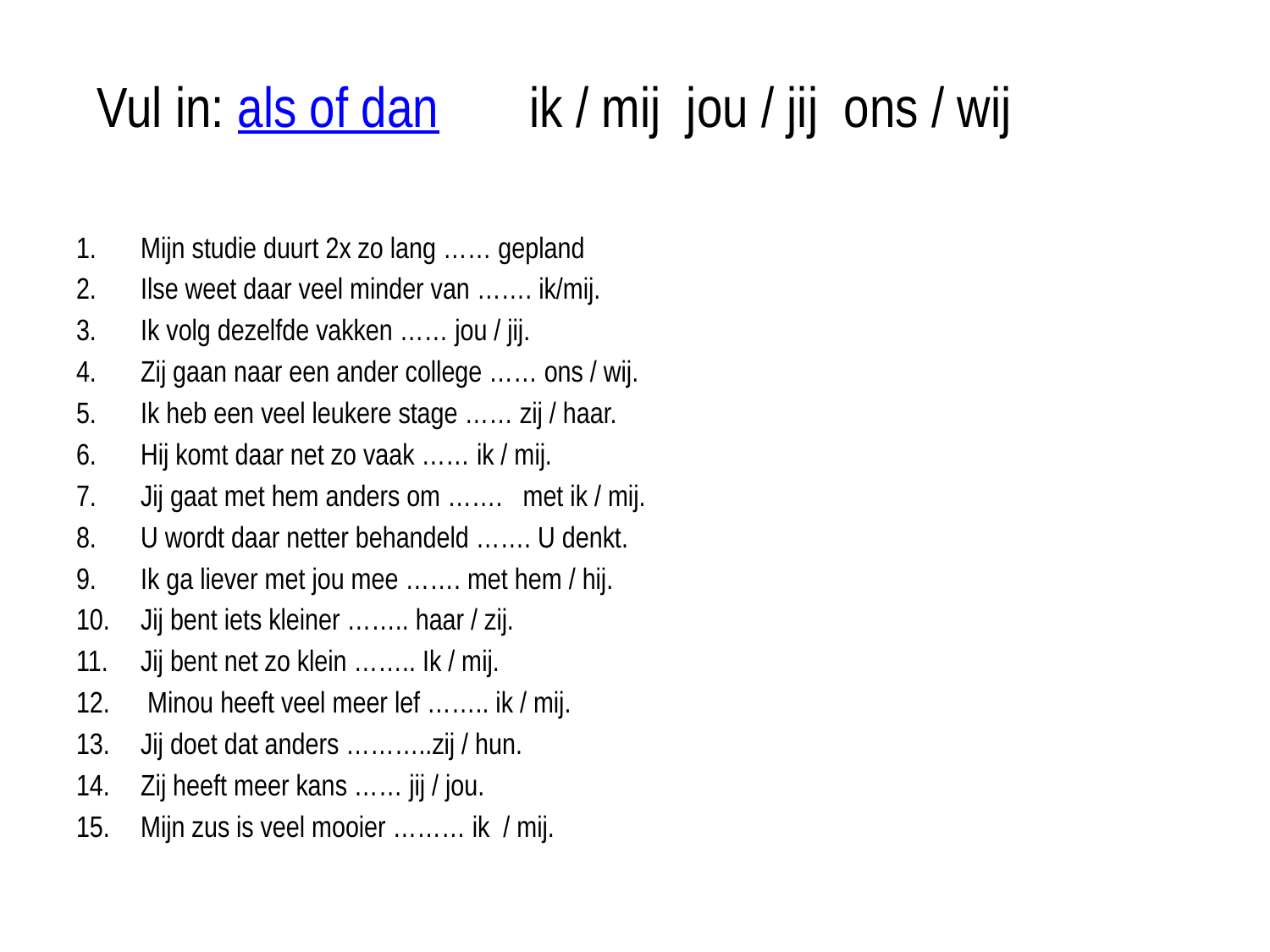

Vul in: als of dan       ik / mij  jou / jij  ons / wij
Mijn studie duurt 2x zo lang …… gepland
Ilse weet daar veel minder van ……. ik/mij.
Ik volg dezelfde vakken …… jou / jij.
Zij gaan naar een ander college …… ons / wij.
Ik heb een veel leukere stage …… zij / haar.
Hij komt daar net zo vaak …… ik / mij.
Jij gaat met hem anders om …….   met ik / mij.
U wordt daar netter behandeld ……. U denkt.
Ik ga liever met jou mee ……. met hem / hij.
Jij bent iets kleiner …….. haar / zij.
Jij bent net zo klein …….. Ik / mij.
 Minou heeft veel meer lef …….. ik / mij.
Jij doet dat anders ………..zij / hun.
Zij heeft meer kans …… jij / jou.
Mijn zus is veel mooier ……… ik  / mij.